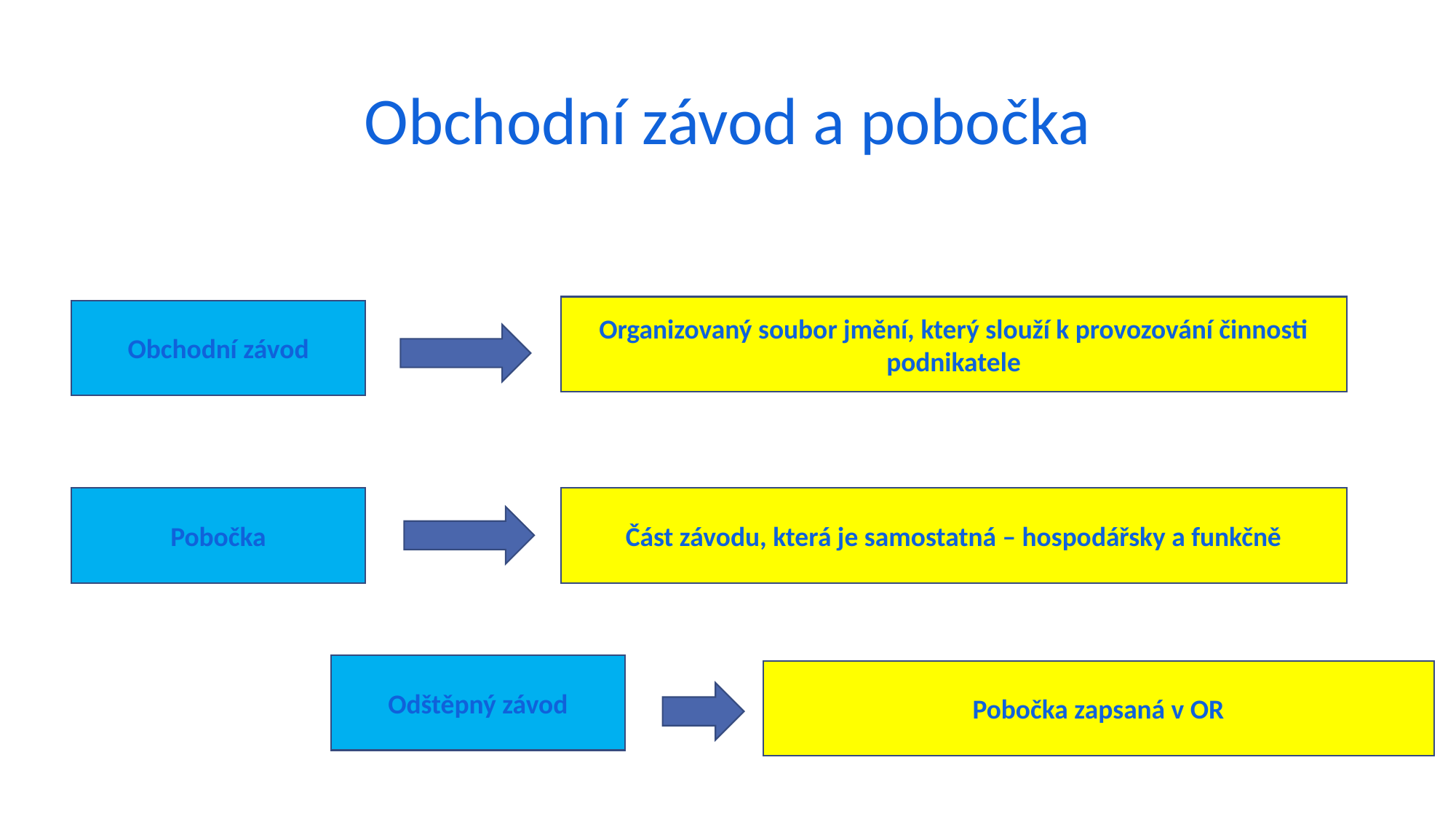

# Obchodní závod a pobočka
Organizovaný soubor jmění, který slouží k provozování činnosti podnikatele
Obchodní závod

Pobočka
Část závodu, která je samostatná – hospodářsky a funkčně

Odštěpný závod
Pobočka zapsaná v OR